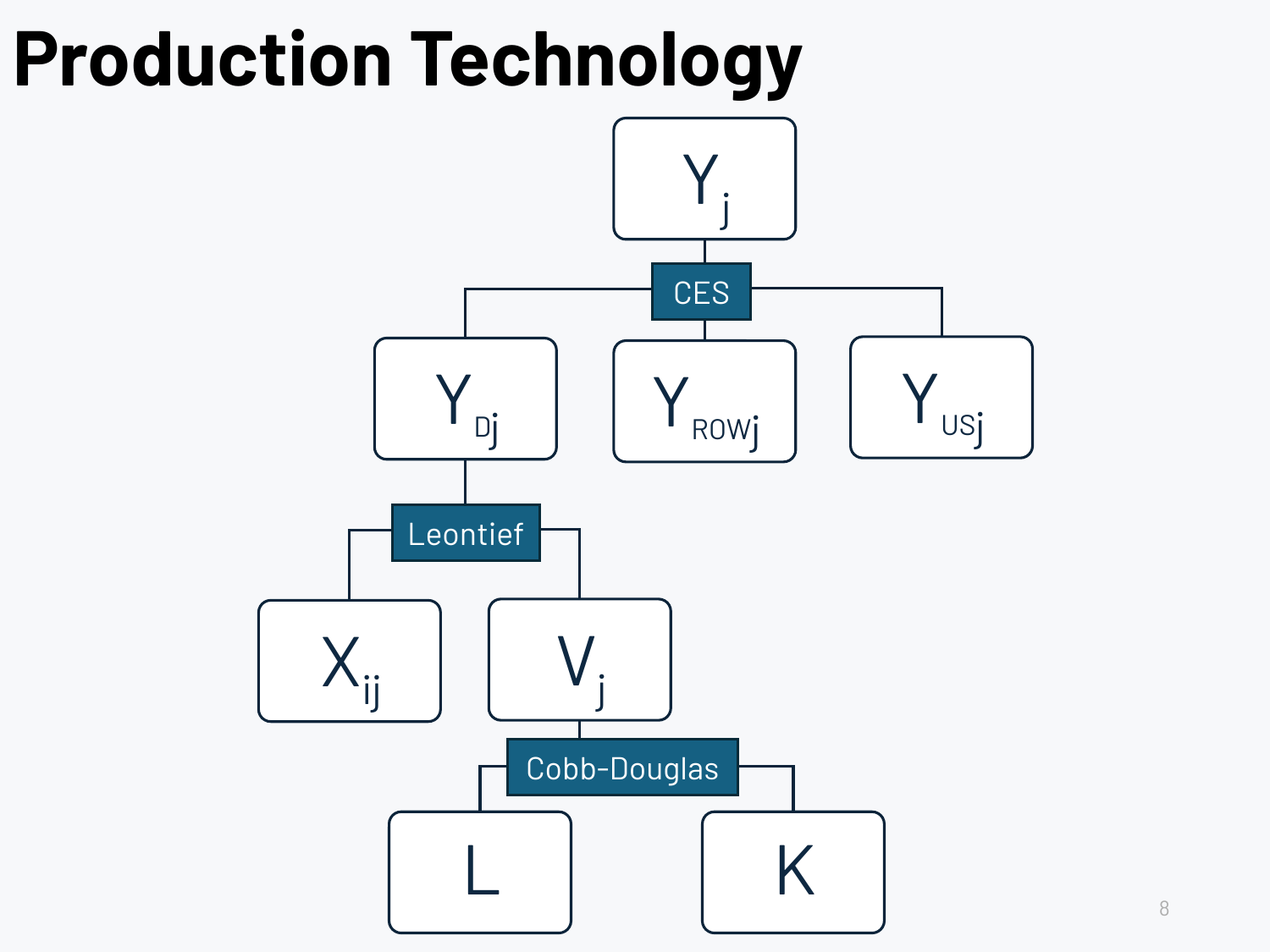

# Production Technology
Yj
YDj
Xij
Vj
L
K
YROWj
YUSj
CES
Leontief
Cobb-Douglas
8